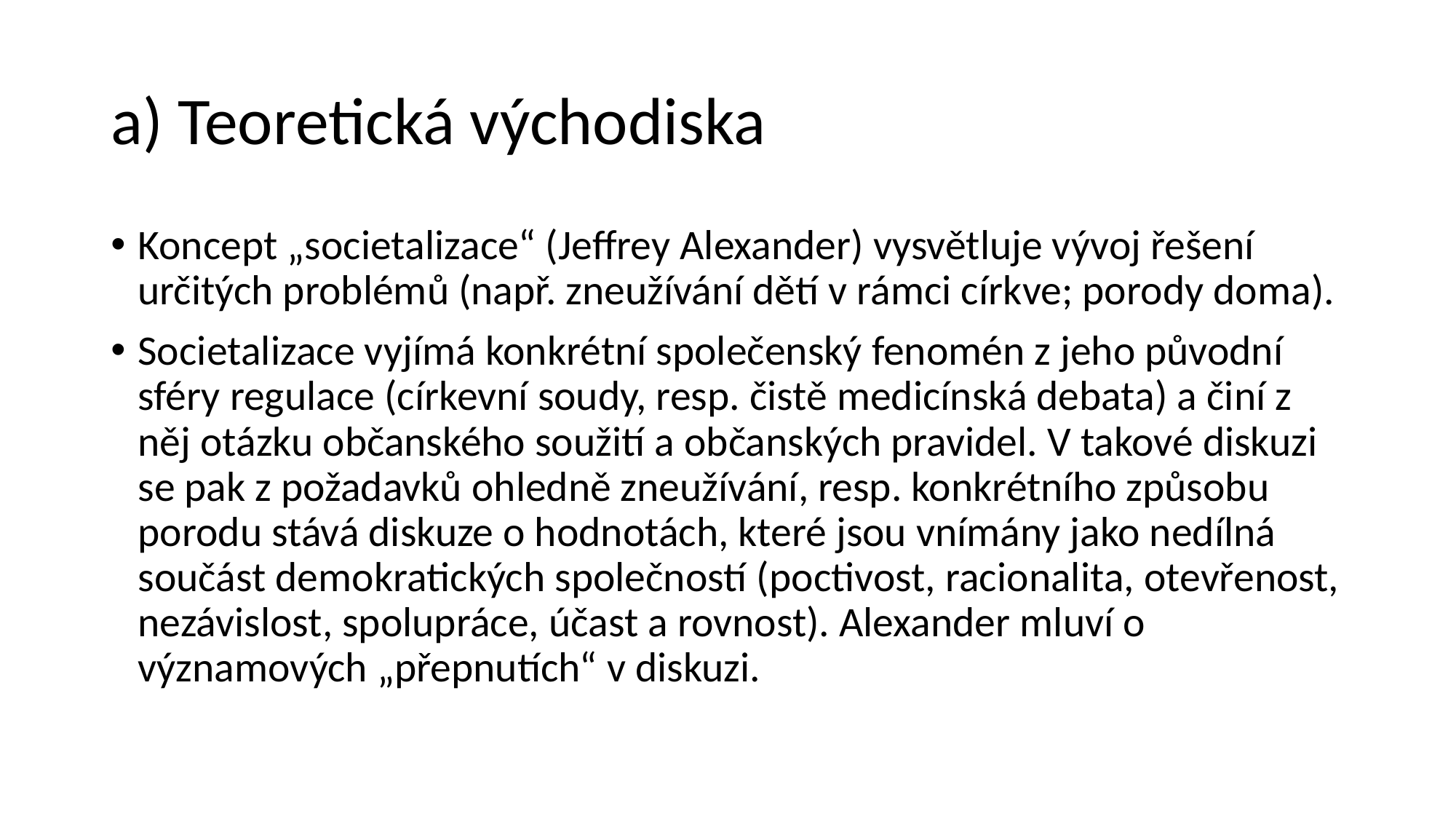

# a) Teoretická východiska
Koncept „societalizace“ (Jeffrey Alexander) vysvětluje vývoj řešení určitých problémů (např. zneužívání dětí v rámci církve; porody doma).
Societalizace vyjímá konkrétní společenský fenomén z jeho původní sféry regulace (církevní soudy, resp. čistě medicínská debata) a činí z něj otázku občanského soužití a občanských pravidel. V takové diskuzi se pak z požadavků ohledně zneužívání, resp. konkrétního způsobu porodu stává diskuze o hodnotách, které jsou vnímány jako nedílná součást demokratických společností (poctivost, racionalita, otevřenost, nezávislost, spolupráce, účast a rovnost). Alexander mluví o významových „přepnutích“ v diskuzi.